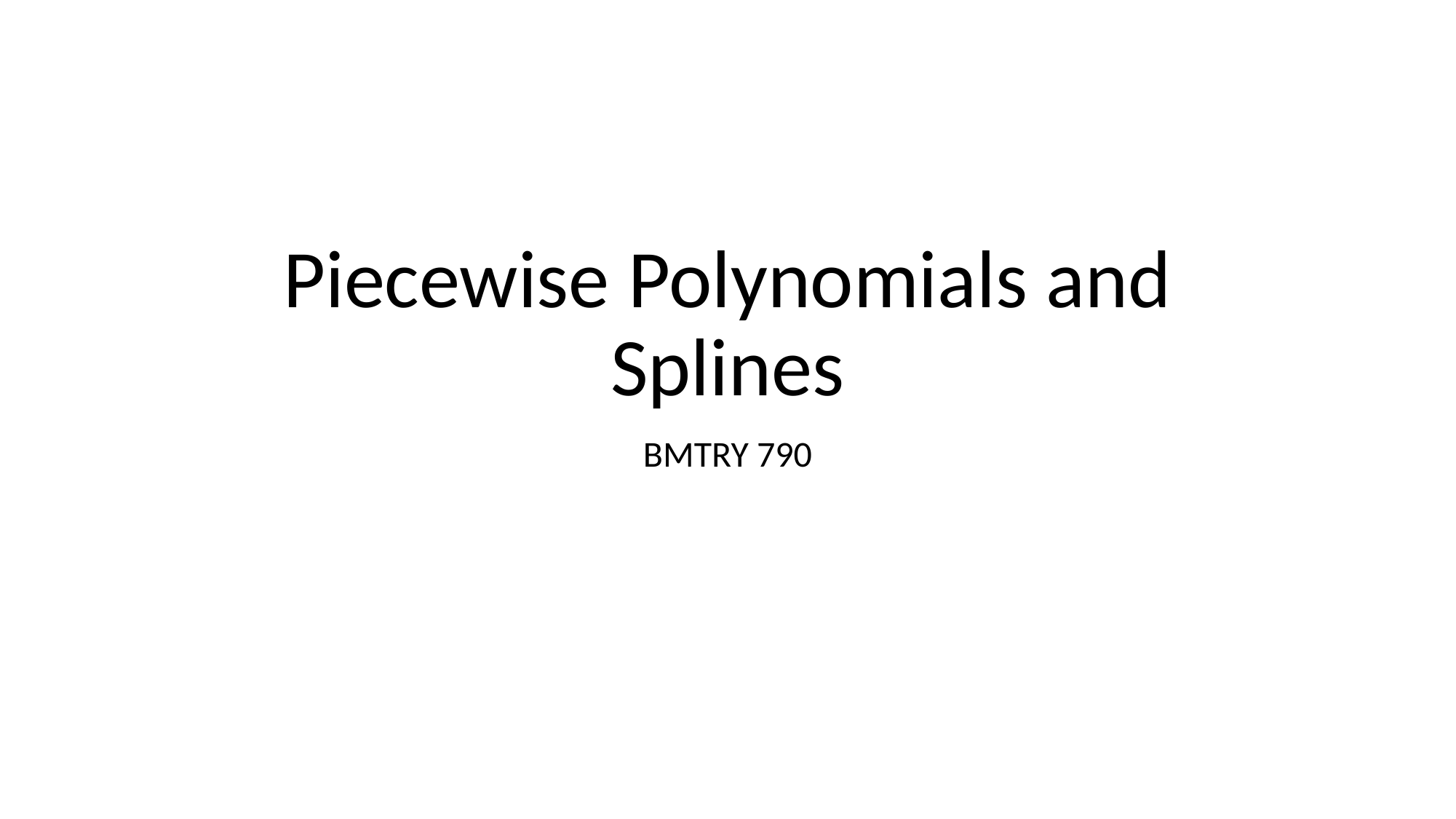

# Piecewise Polynomials and Splines
BMTRY 790